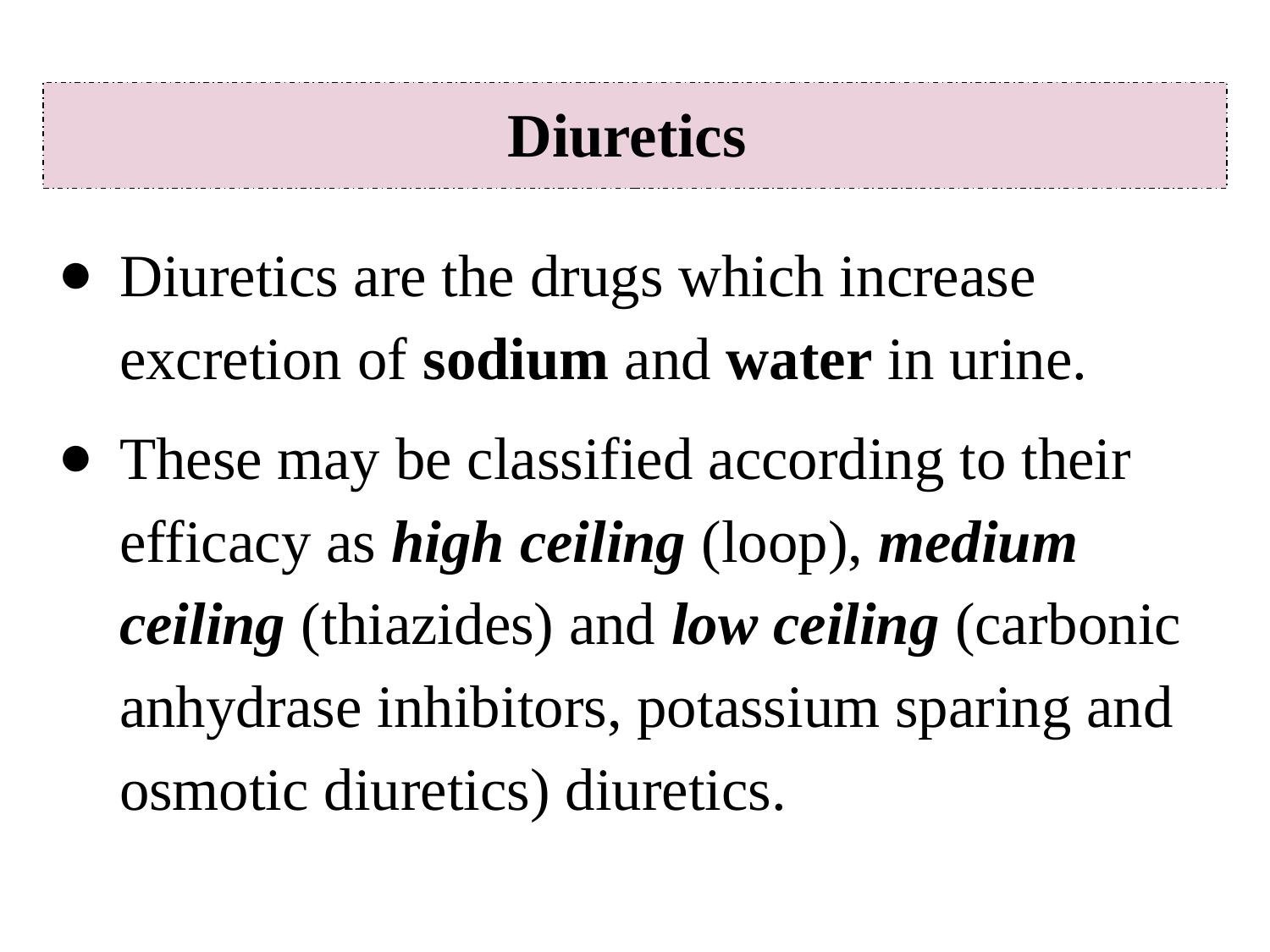

# Diuretics
Diuretics are the drugs which increase excretion of sodium and water in urine.
These may be classified according to their efficacy as high ceiling (loop), medium ceiling (thiazides) and low ceiling (carbonic anhydrase inhibitors, potassium sparing and osmotic diuretics) diuretics.